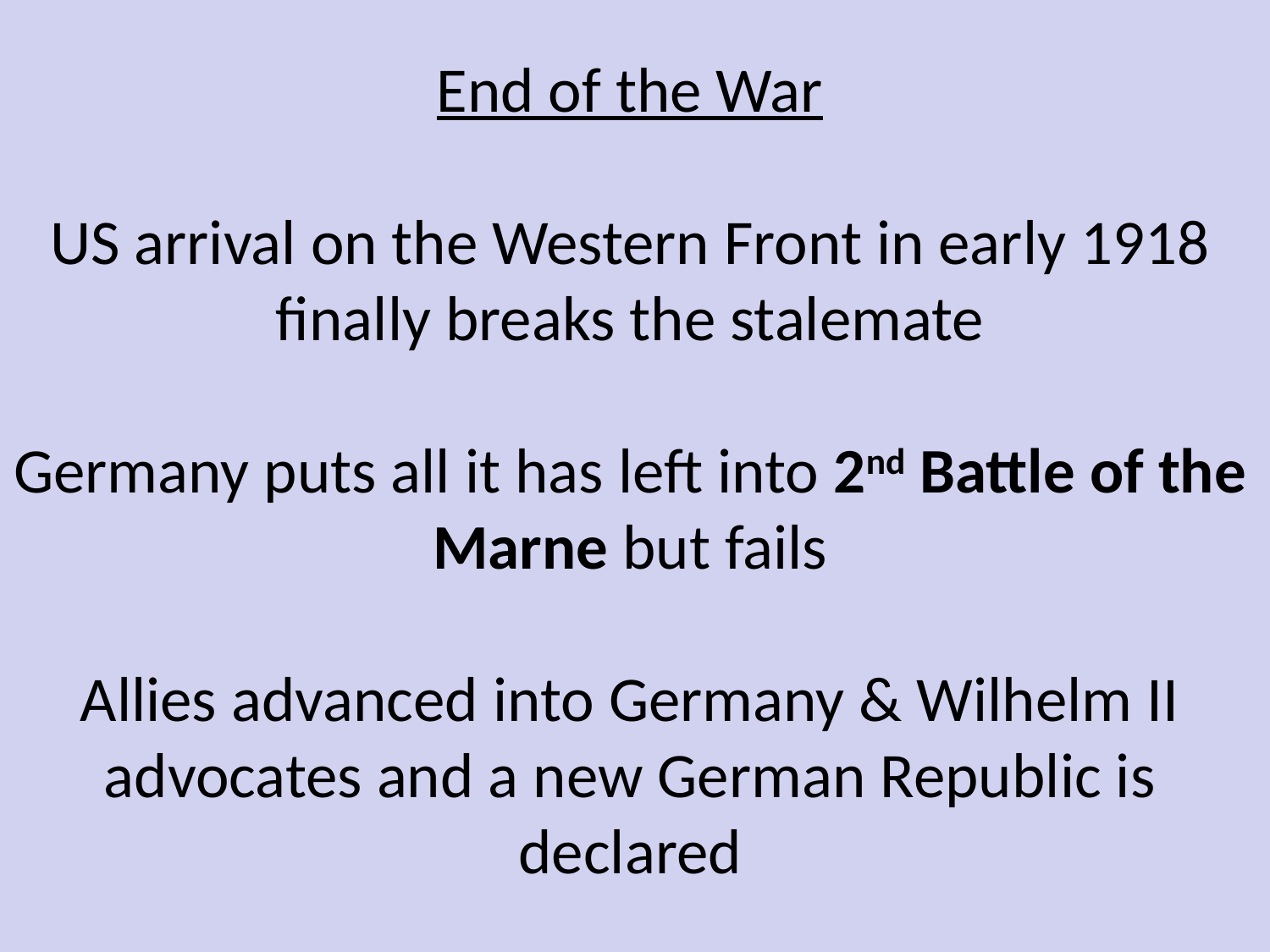

End of the War

US arrival on the Western Front in early 1918 finally breaks the stalemate

Germany puts all it has left into 2nd Battle of the Marne but fails

Allies advanced into Germany & Wilhelm II advocates and a new German Republic is declared